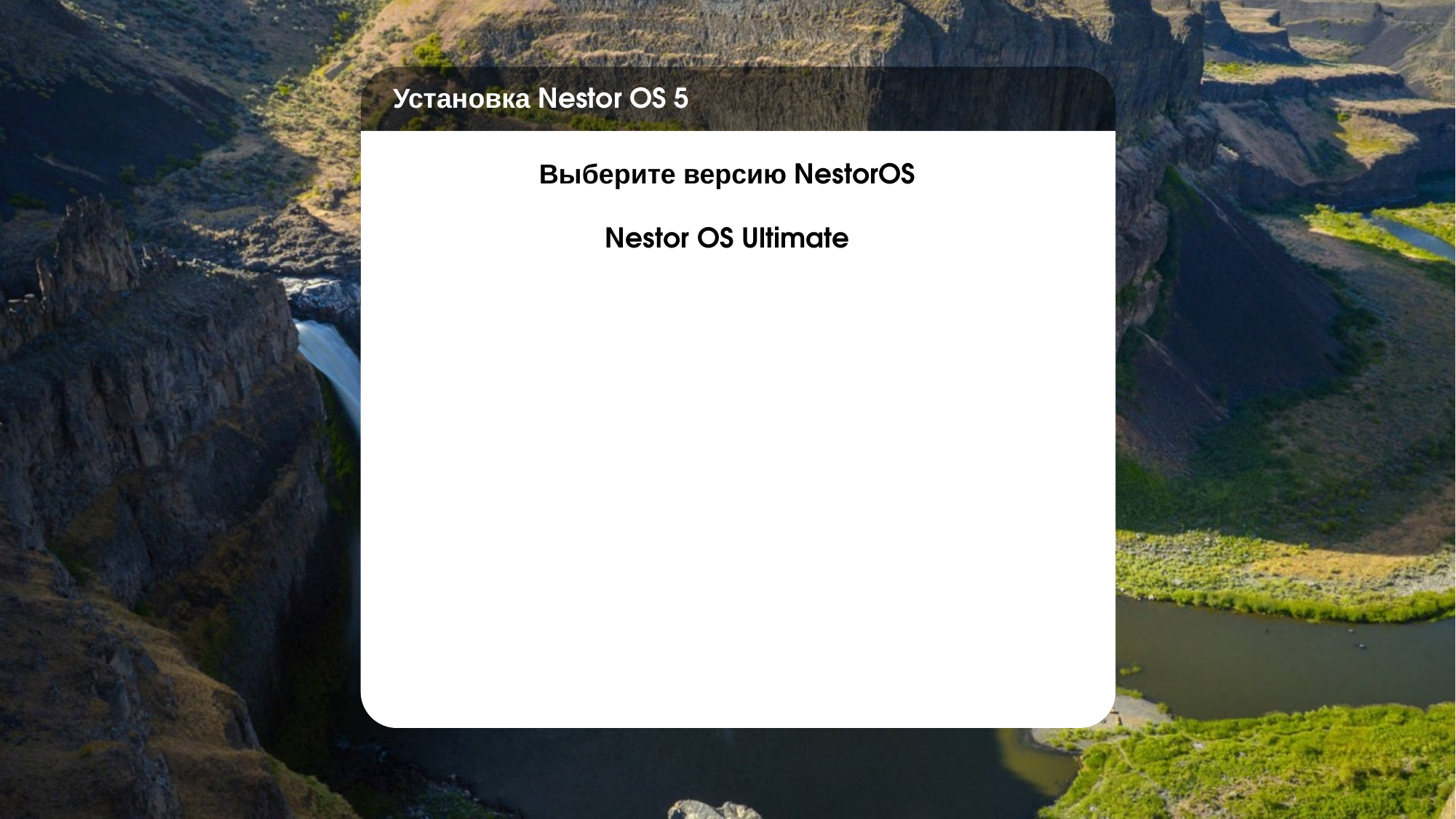

Установка Nestor OS 5

Выберите версию NestorOS
Nestor OS Ultimate